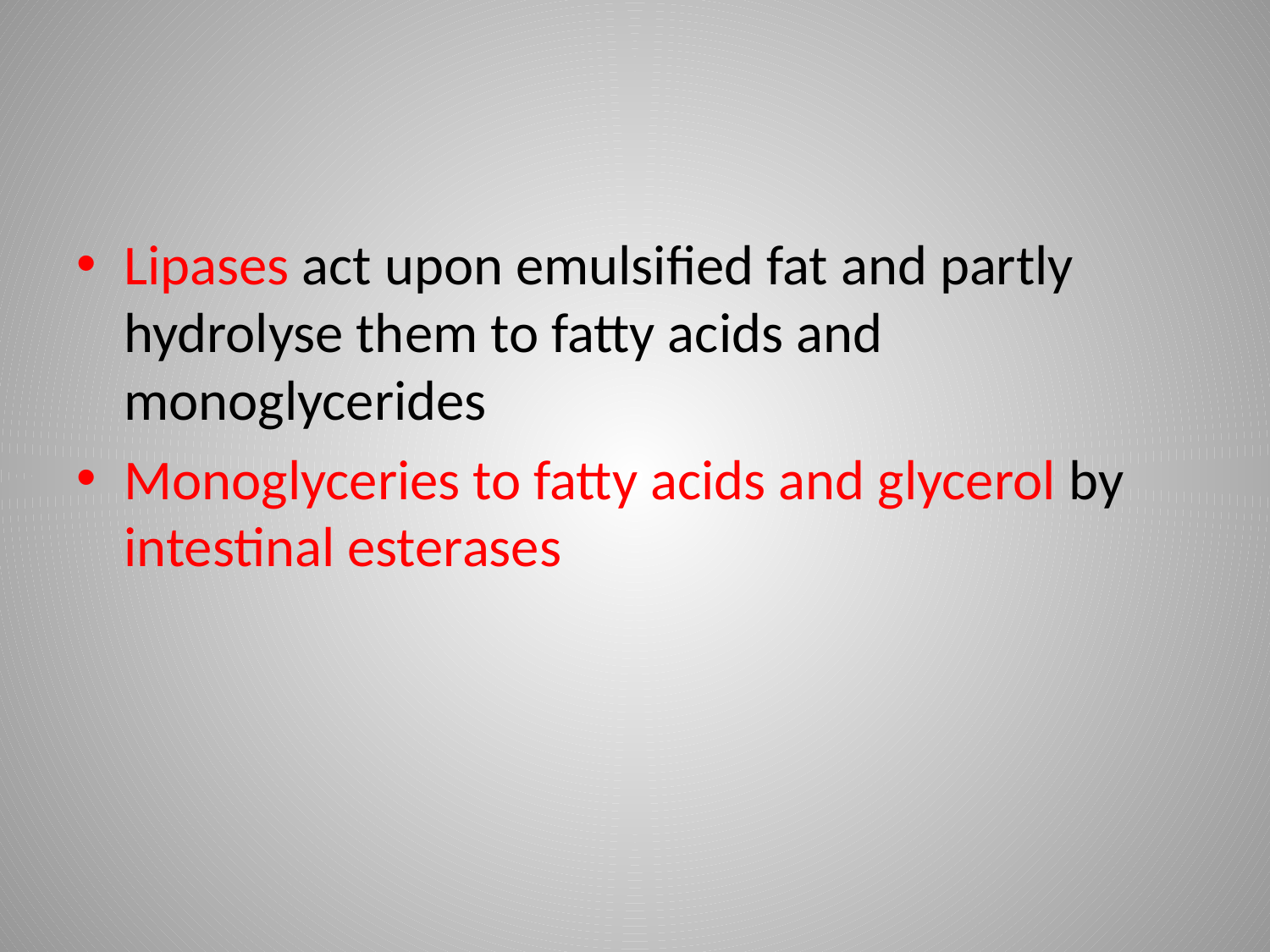

#
Lipases act upon emulsified fat and partly hydrolyse them to fatty acids and monoglycerides
Monoglyceries to fatty acids and glycerol by intestinal esterases